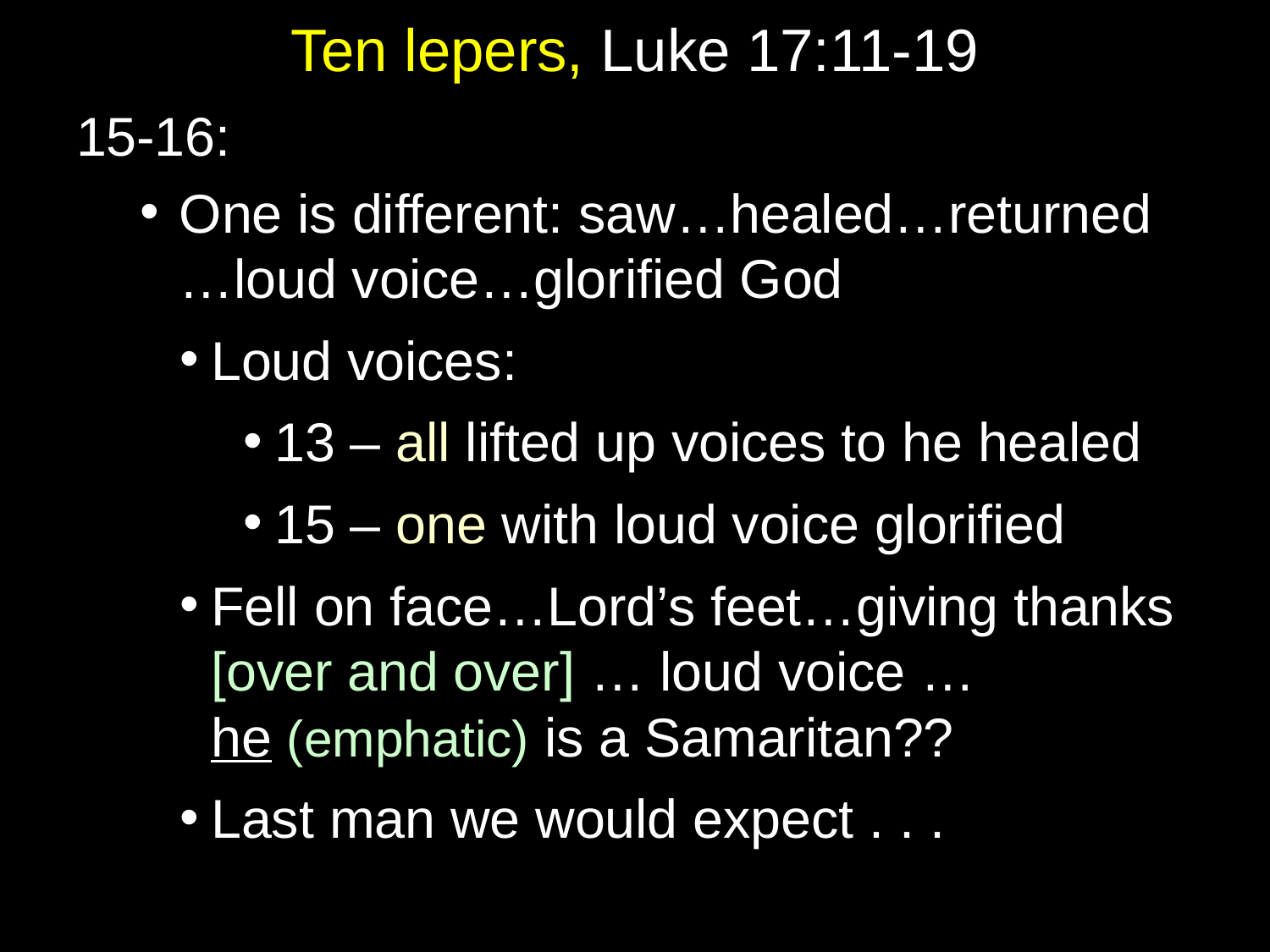

# Ten lepers, Luke 17:11-19
15-16:
One is different: saw…healed…returned …loud voice…glorified God
Loud voices:
13 – all lifted up voices to he healed
15 – one with loud voice glorified
Fell on face…Lord’s feet…giving thanks [over and over] … loud voice …
he (emphatic) is a Samaritan??
Last man we would expect . . .